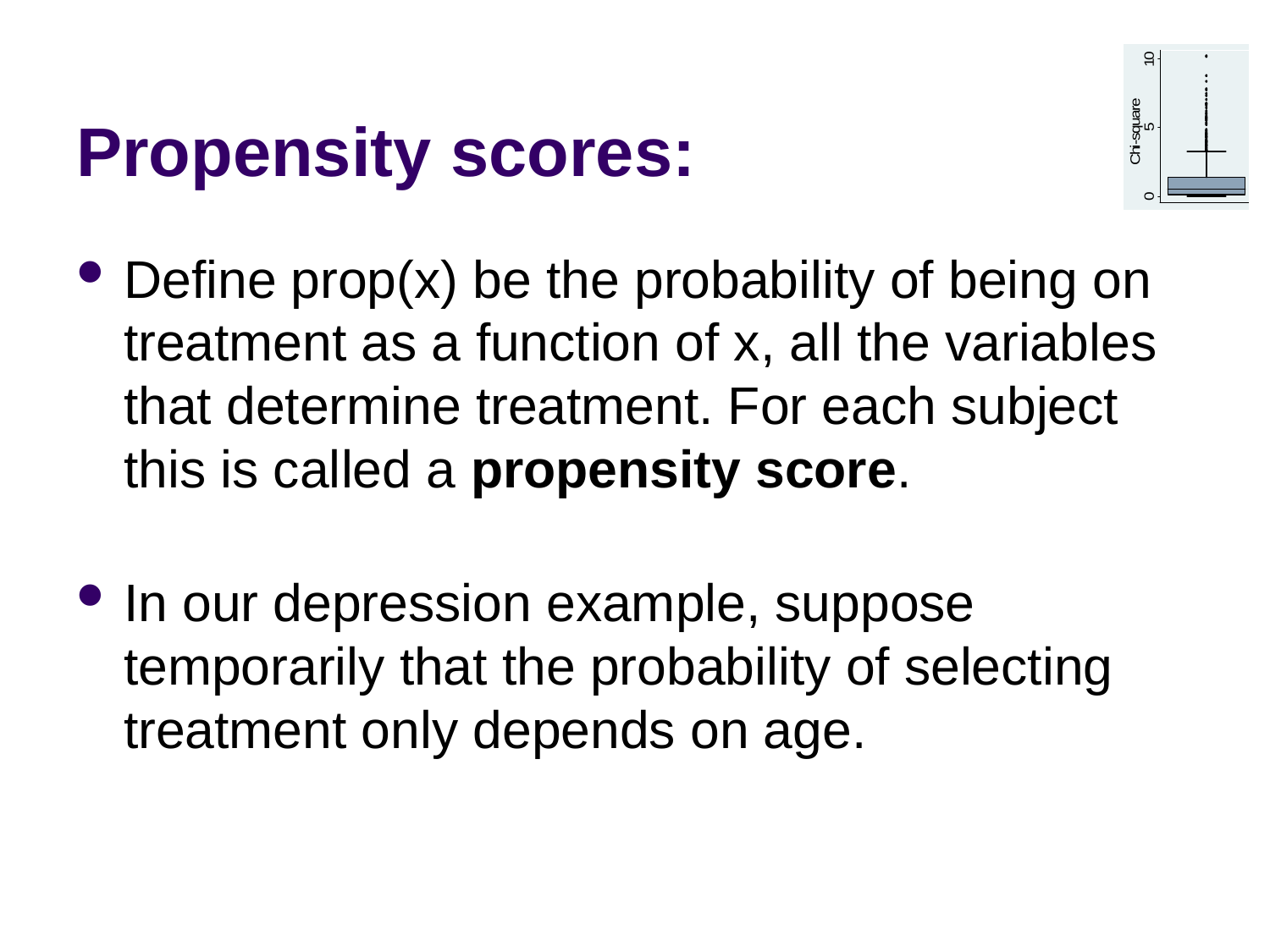

# Propensity scores:
Define prop(x) be the probability of being on treatment as a function of x, all the variables that determine treatment. For each subject this is called a propensity score.

In our depression example, suppose temporarily that the probability of selecting treatment only depends on age.